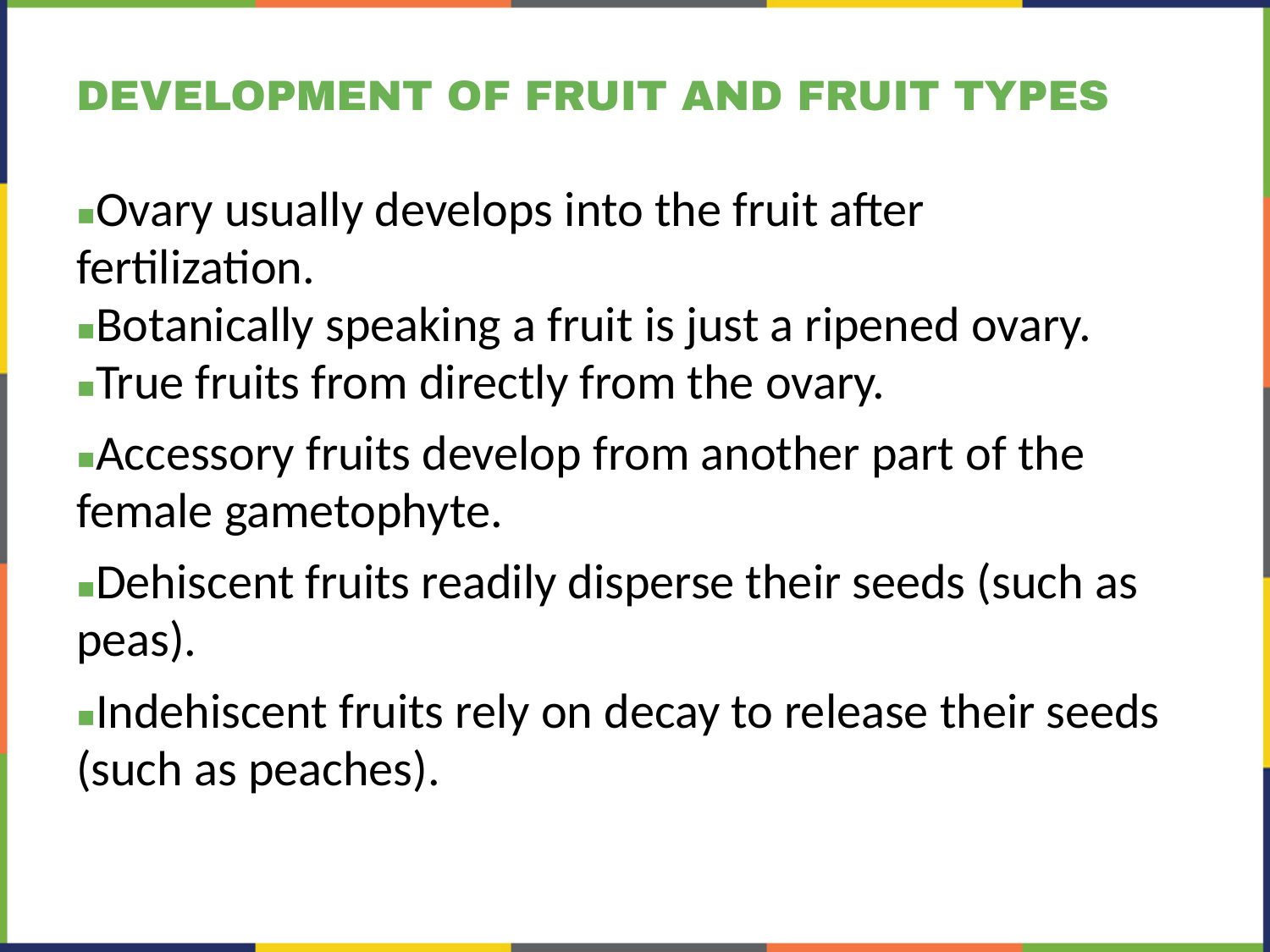

# DEVELOPMENT OF FRUIT AND FRUIT TYPES
Ovary usually develops into the fruit after fertilization.
Botanically speaking a fruit is just a ripened ovary.
True fruits from directly from the ovary.
Accessory fruits develop from another part of the female gametophyte.
Dehiscent fruits readily disperse their seeds (such as peas).
Indehiscent fruits rely on decay to release their seeds (such as peaches).